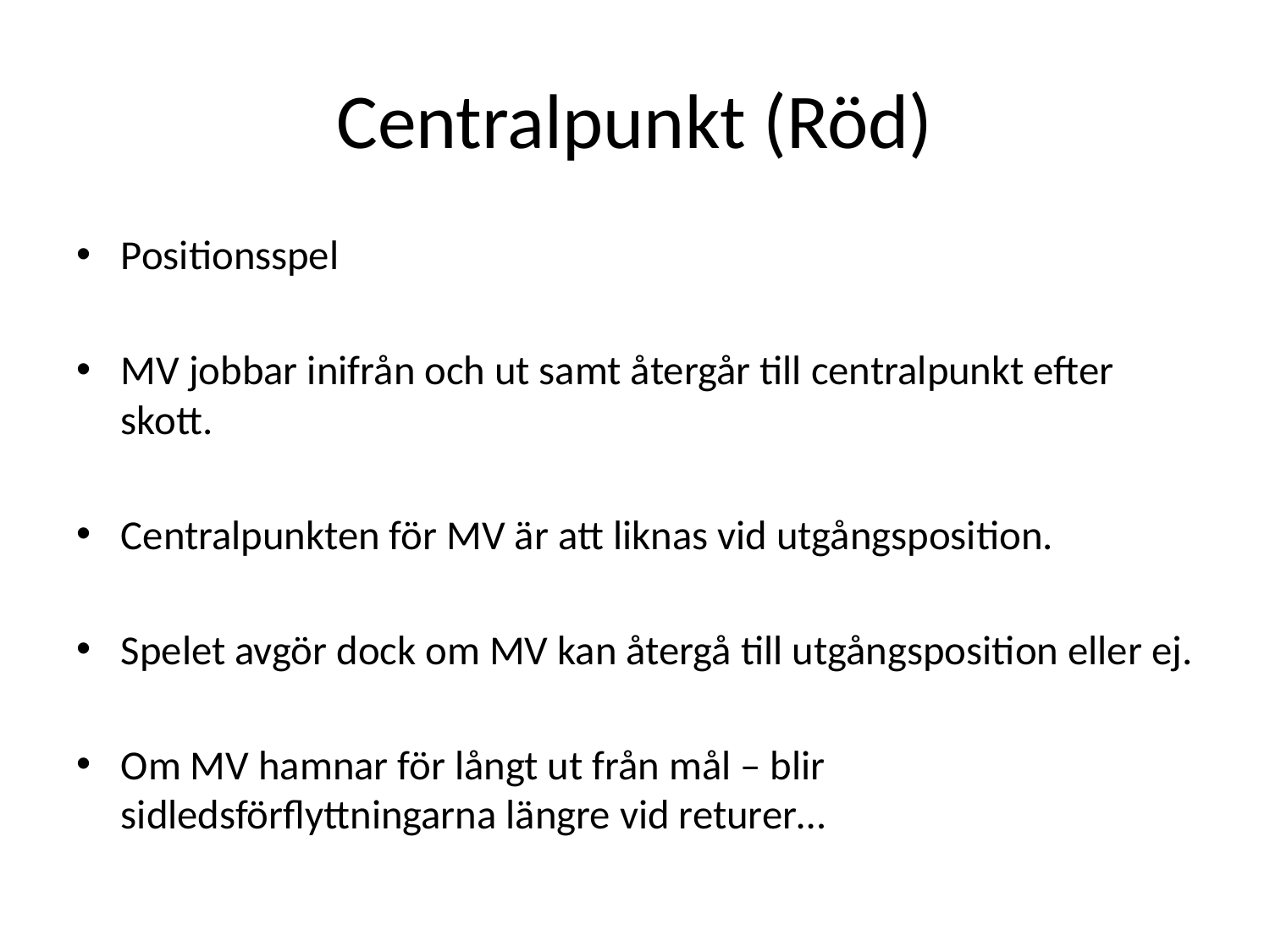

# Centralpunkt (Röd)
Positionsspel

MV jobbar inifrån och ut samt återgår till centralpunkt efter skott.

Centralpunkten för MV är att liknas vid utgångsposition.

Spelet avgör dock om MV kan återgå till utgångsposition eller ej.

Om MV hamnar för långt ut från mål – blir sidledsförflyttningarna längre vid returer…